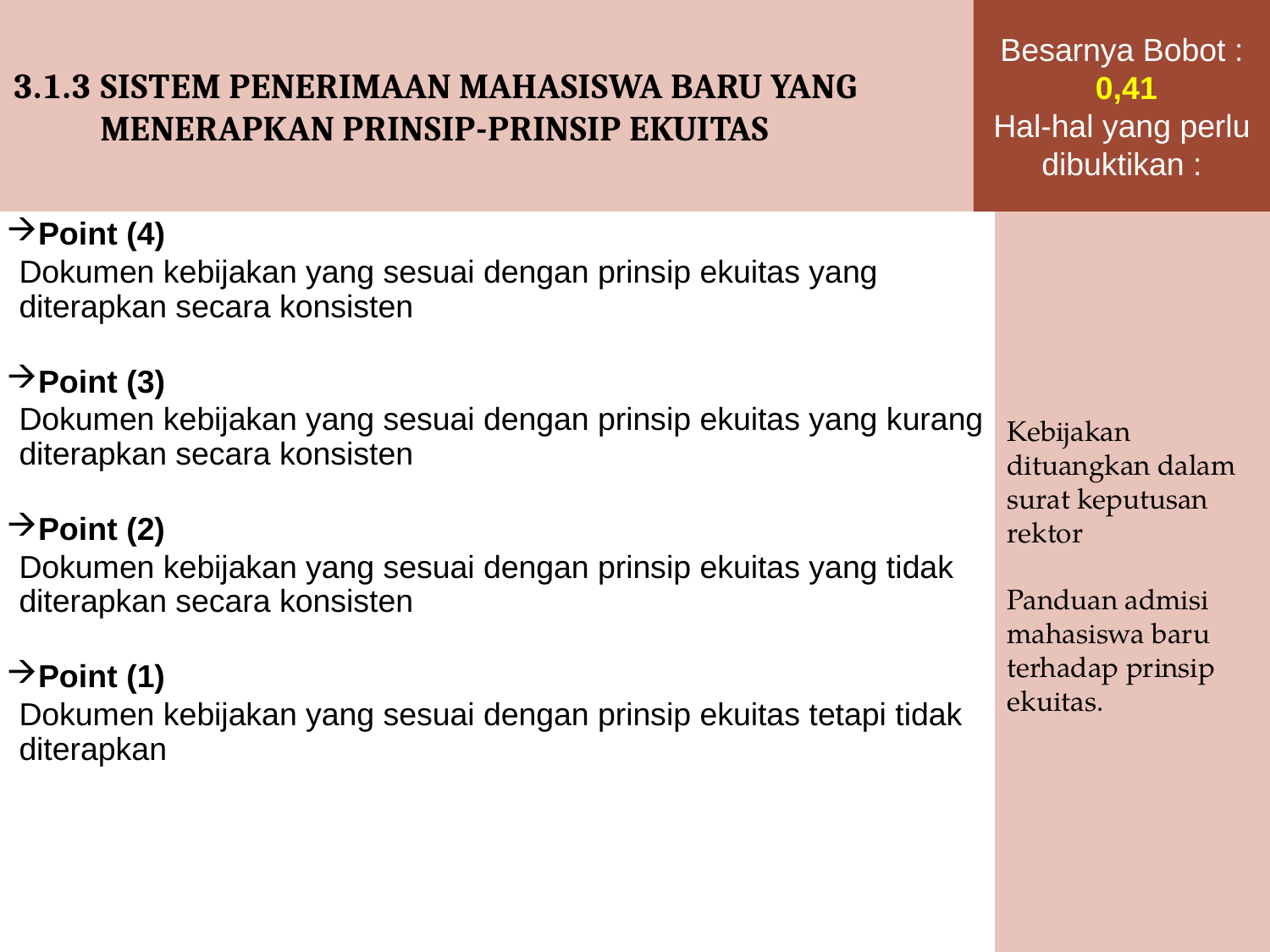

3.1.3 SISTEM PENERIMAAN MAHASISWA BARU YANG MENERAPKAN PRINSIP-PRINSIP EKUITAS
Besarnya Bobot :
 0,41
Hal-hal yang perlu dibuktikan :
Point (4)
	Dokumen kebijakan yang sesuai dengan prinsip ekuitas yang diterapkan secara konsisten

Point (3)
	Dokumen kebijakan yang sesuai dengan prinsip ekuitas yang kurang diterapkan secara konsisten

Point (2)
	Dokumen kebijakan yang sesuai dengan prinsip ekuitas yang tidak diterapkan secara konsisten

Point (1)
	Dokumen kebijakan yang sesuai dengan prinsip ekuitas tetapi tidak diterapkan

Kebijakan dituangkan dalam surat keputusan rektor

Panduan admisi mahasiswa baru terhadap prinsip ekuitas.